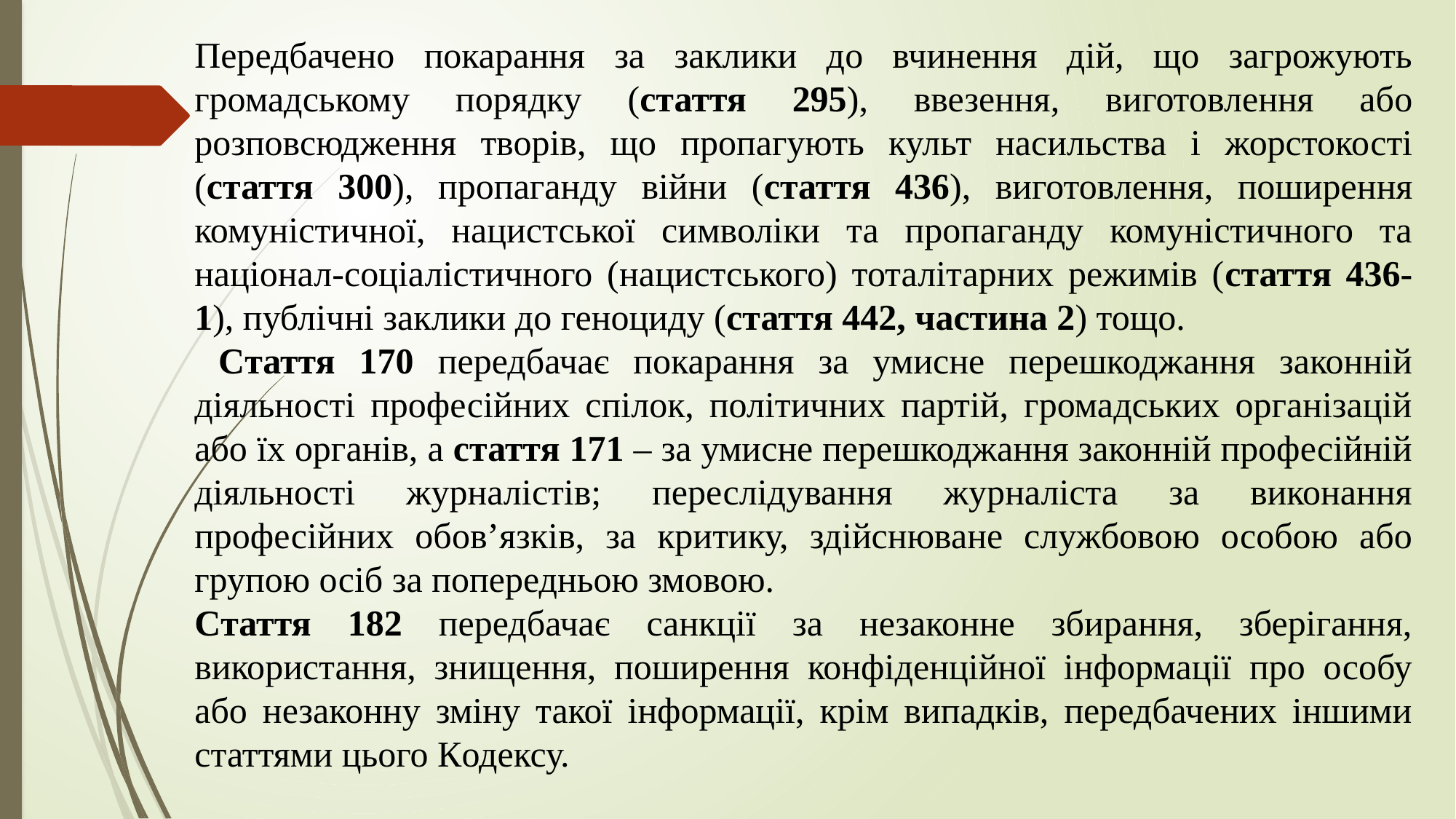

Передбачено покарання за заклики до вчинення дій, що загрожують громадському порядку (стаття 295), ввезення, виготовлення або розповсюдження творів, що пропагують культ насильства і жорстокості (стаття 300), пропаганду війни (стаття 436), виготовлення, поширення комуністичної, нацистської символіки та пропаганду комуністичного та націонал-соціалістичного (нацистського) тоталітарних режимів (стаття 436-1), публічні заклики до геноциду (стаття 442, частина 2) тощо.
 Стаття 170 передбачає покарання за умисне перешкоджання законній діяльності професійних спілок, політичних партій, громадських організацій або їх органів, а стаття 171 – за умисне перешкоджання законній професійній діяльності журналістів; переслідування журналіста за виконання професійних обов’язків, за критику, здійснюване службовою особою або групою осіб за попередньою змовою.
Стаття 182 передбачає санкції за незаконне збирання, зберігання, використання, знищення, поширення конфіденційної інформації про особу або незаконну зміну такої інформації, крім випадків, передбачених іншими статтями цього Кодексу.